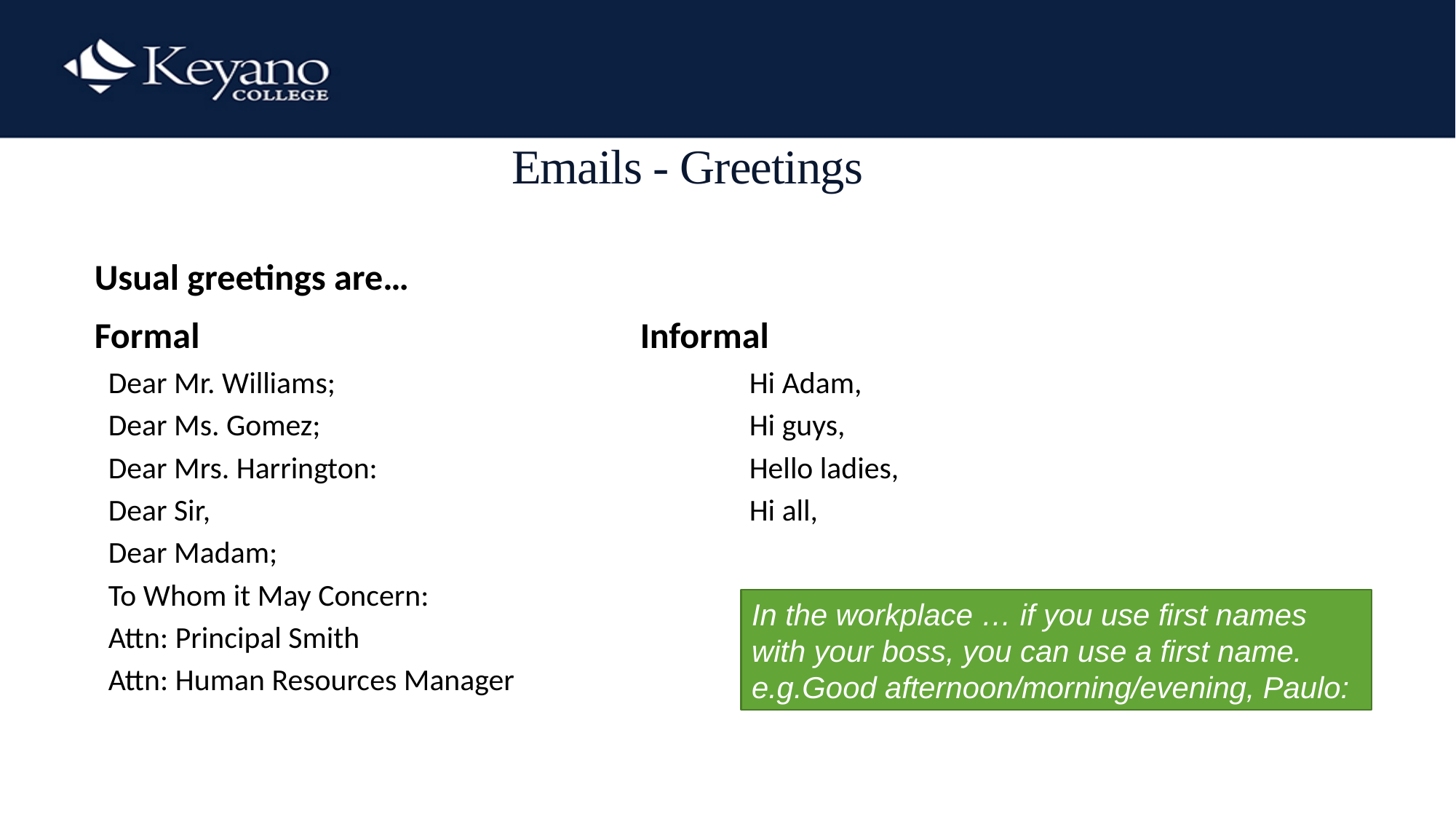

# Emails - Greetings
Usual greetings are…
Formal					Informal
  Dear Mr. Williams;			  	Hi Adam,
  Dear Ms. Gomez;			 	Hi guys,
  Dear Mrs. Harrington:				Hello ladies,
  Dear Sir,				  	Hi all,
  Dear Madam;
  To Whom it May Concern:
  Attn: Principal Smith
  Attn: Human Resources Manager
In the workplace … if you use first names with your boss, you can use a first name. e.g.Good afternoon/morning/evening, Paulo: